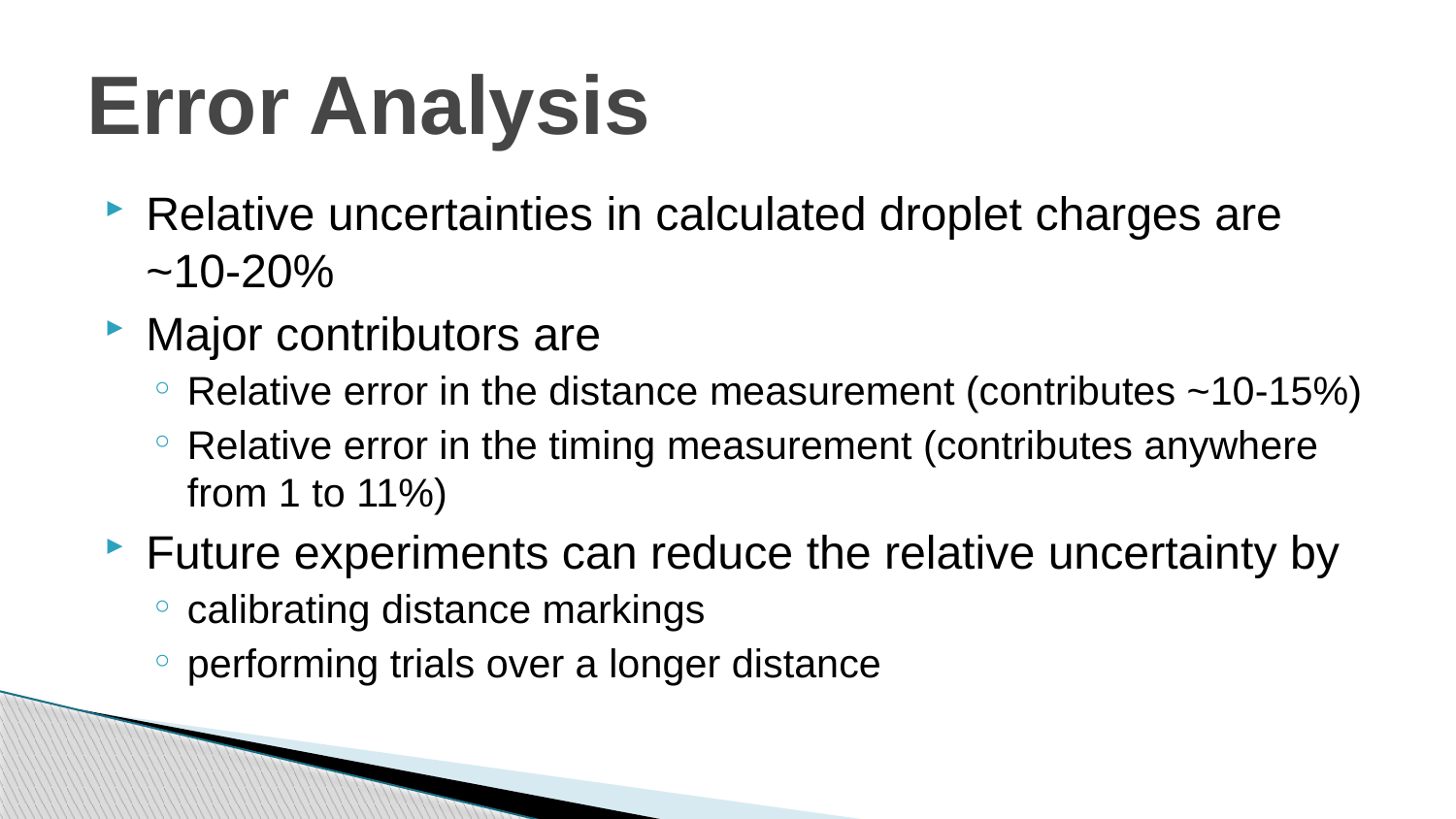

# Error Analysis
Relative uncertainties in calculated droplet charges are ~10-20%
Major contributors are
Relative error in the distance measurement (contributes ~10-15%)
Relative error in the timing measurement (contributes anywhere from 1 to 11%)
Future experiments can reduce the relative uncertainty by
calibrating distance markings
performing trials over a longer distance